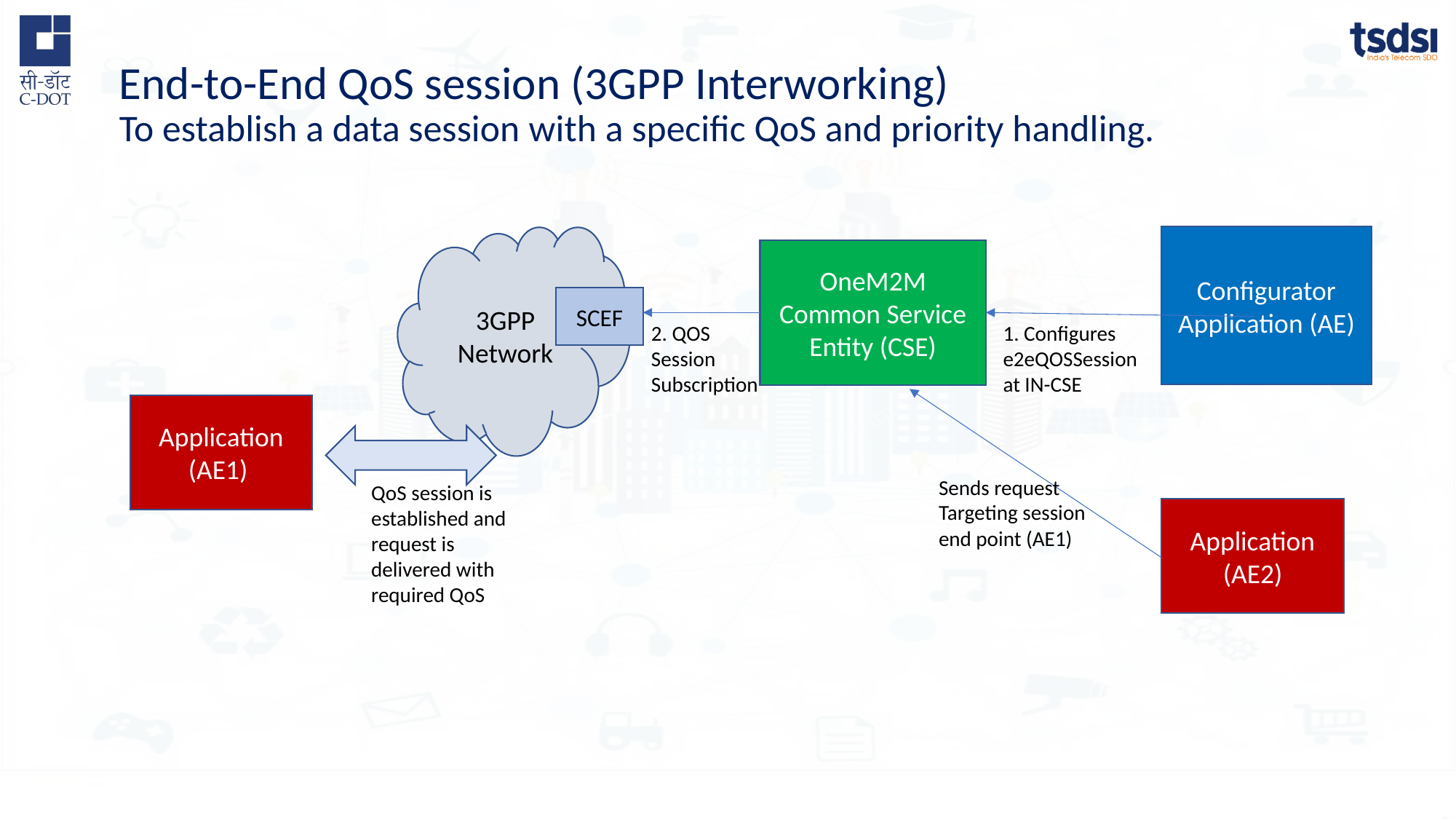

# End-to-End QoS session (3GPP Interworking) To establish a data session with a specific QoS and priority handling.

3GPP Network
Configurator Application (AE)
OneM2M Common Service Entity (CSE)
SCEF
1. Configures e2eQOSSession at IN-CSE
2. QOS
Session
Subscription

Application (AE1)

Sends request
Targeting session end point (AE1)
QoS session is established and request is delivered with required QoS
Application (AE2)